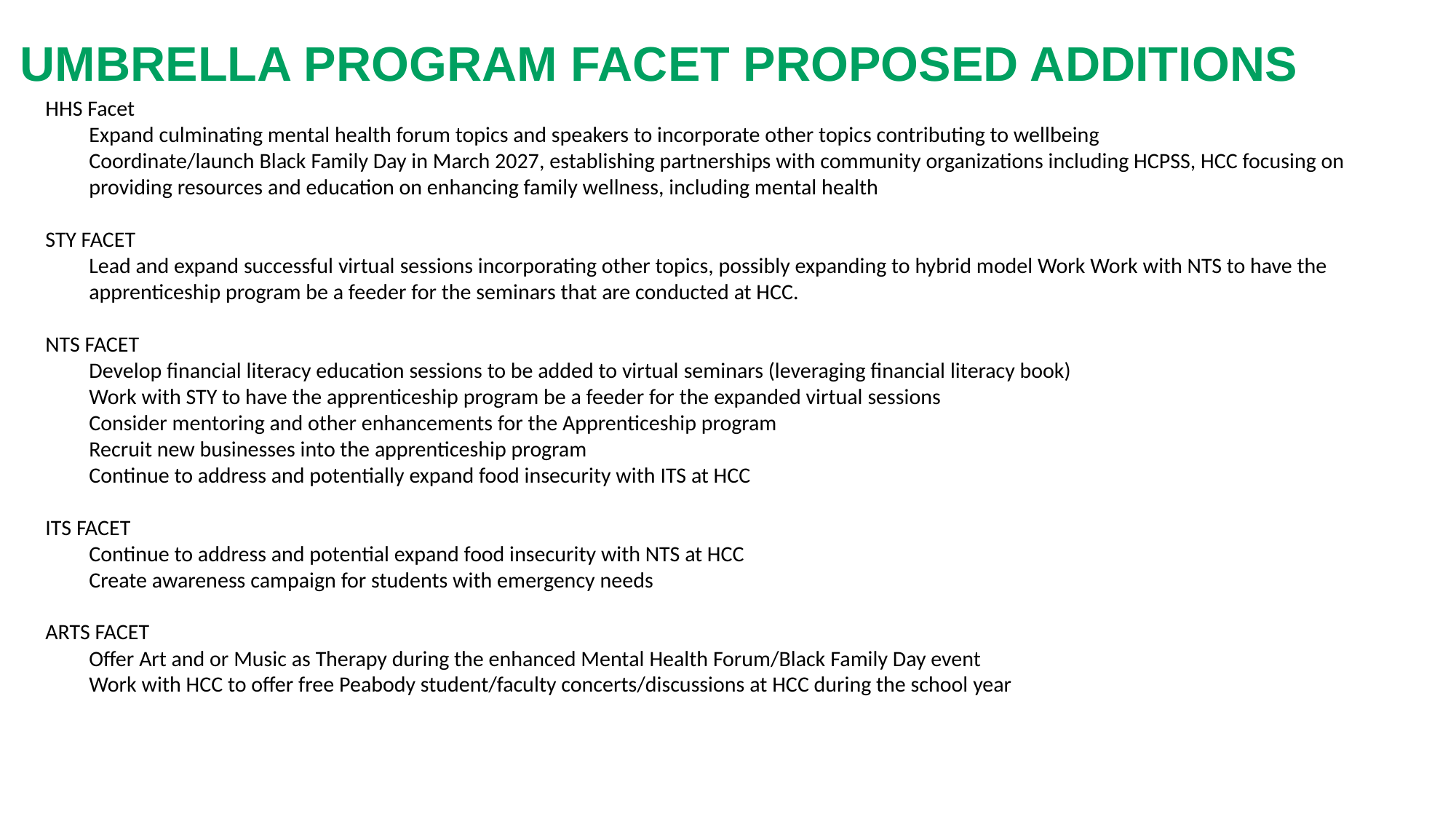

# UMBRELLA PROGRAM FACET PROPOSED ADDITIONS

HHS Facet
Expand culminating mental health forum topics and speakers to incorporate other topics contributing to wellbeing
Coordinate/launch Black Family Day in March 2027, establishing partnerships with community organizations including HCPSS, HCC focusing on providing resources and education on enhancing family wellness, including mental health

STY FACET
Lead and expand successful virtual sessions incorporating other topics, possibly expanding to hybrid model Work Work with NTS to have the apprenticeship program be a feeder for the seminars that are conducted at HCC.

NTS FACET
Develop financial literacy education sessions to be added to virtual seminars (leveraging financial literacy book)
Work with STY to have the apprenticeship program be a feeder for the expanded virtual sessions
Consider mentoring and other enhancements for the Apprenticeship program
Recruit new businesses into the apprenticeship program
Continue to address and potentially expand food insecurity with ITS at HCC

ITS FACET
Continue to address and potential expand food insecurity with NTS at HCC
Create awareness campaign for students with emergency needs
ARTS FACET
Offer Art and or Music as Therapy during the enhanced Mental Health Forum/Black Family Day event
Work with HCC to offer free Peabody student/faculty concerts/discussions at HCC during the school year